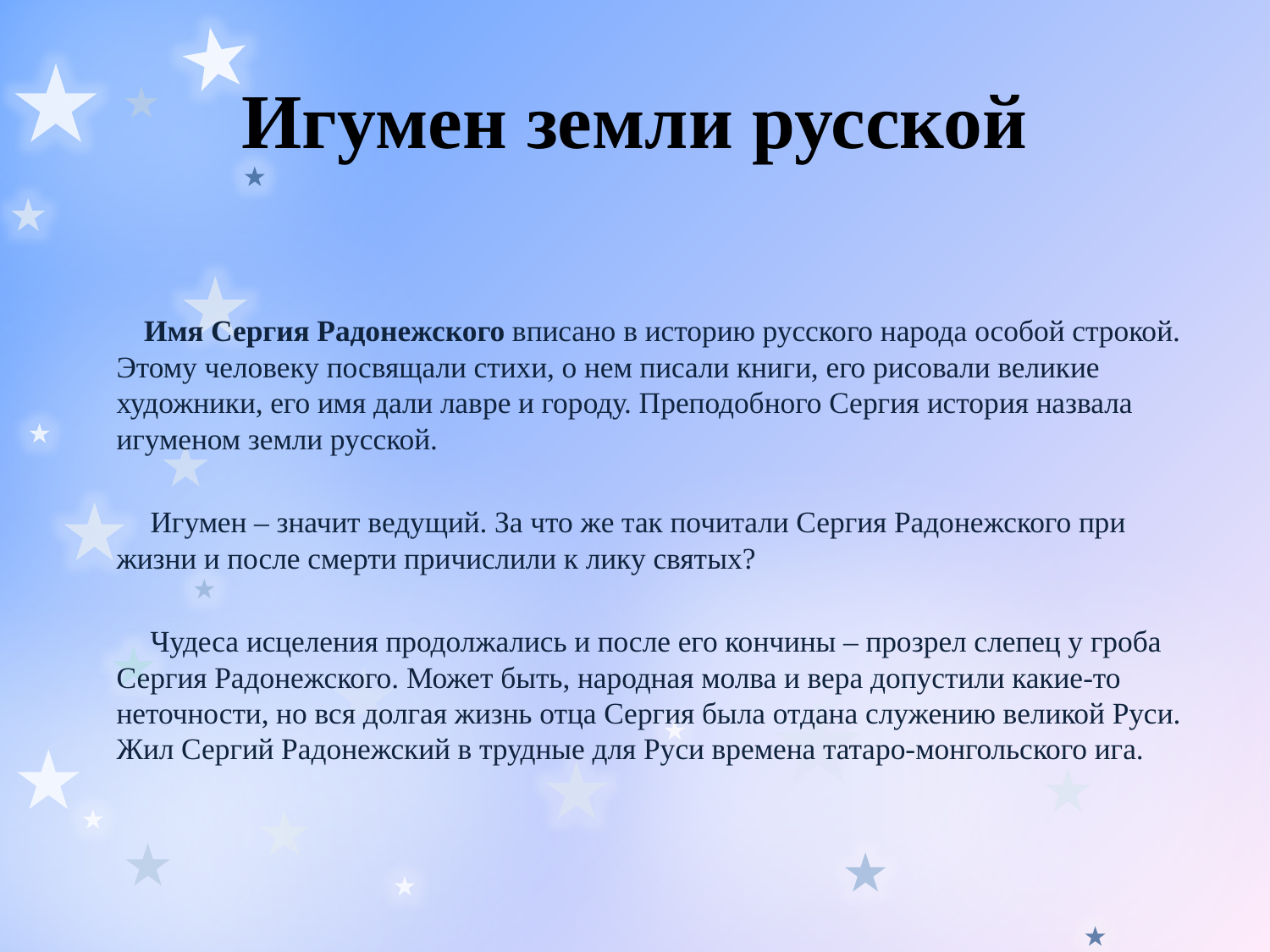

# Игумен земли русской

          Имя Сергия Радонежского вписано в историю русского народа особой строкой. Этому человеку посвящали стихи, о нем писали книги, его рисовали великие художники, его имя дали лавре и городу. Преподобного Сергия история назвала игуменом земли русской.

          Игумен – значит ведущий. За что же так почитали Сергия Радонежского при жизни и после смерти причислили к лику святых?

          Чудеса исцеления продолжались и после его кончины – прозрел слепец у гроба Сергия Радонежского. Может быть, народная молва и вера допустили какие-то неточности, но вся долгая жизнь отца Сергия была отдана служению великой Руси. Жил Сергий Радонежский в трудные для Руси времена татаро-монгольского ига.